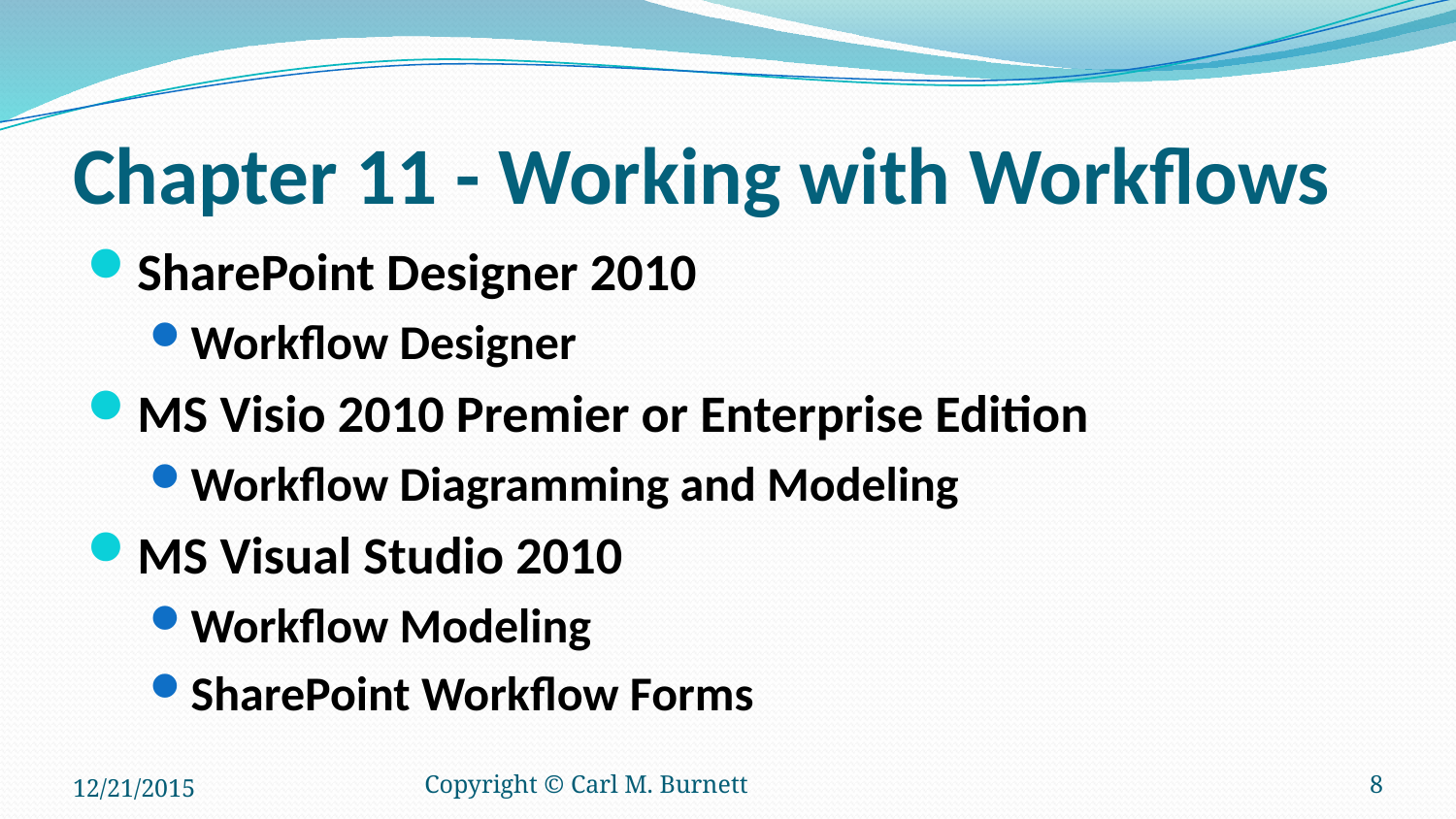

# Chapter 11 - Working with Workflows
SharePoint Designer 2010
Workflow Designer
MS Visio 2010 Premier or Enterprise Edition
Workflow Diagramming and Modeling
MS Visual Studio 2010
Workflow Modeling
SharePoint Workflow Forms
12/21/2015
Copyright © Carl M. Burnett
8